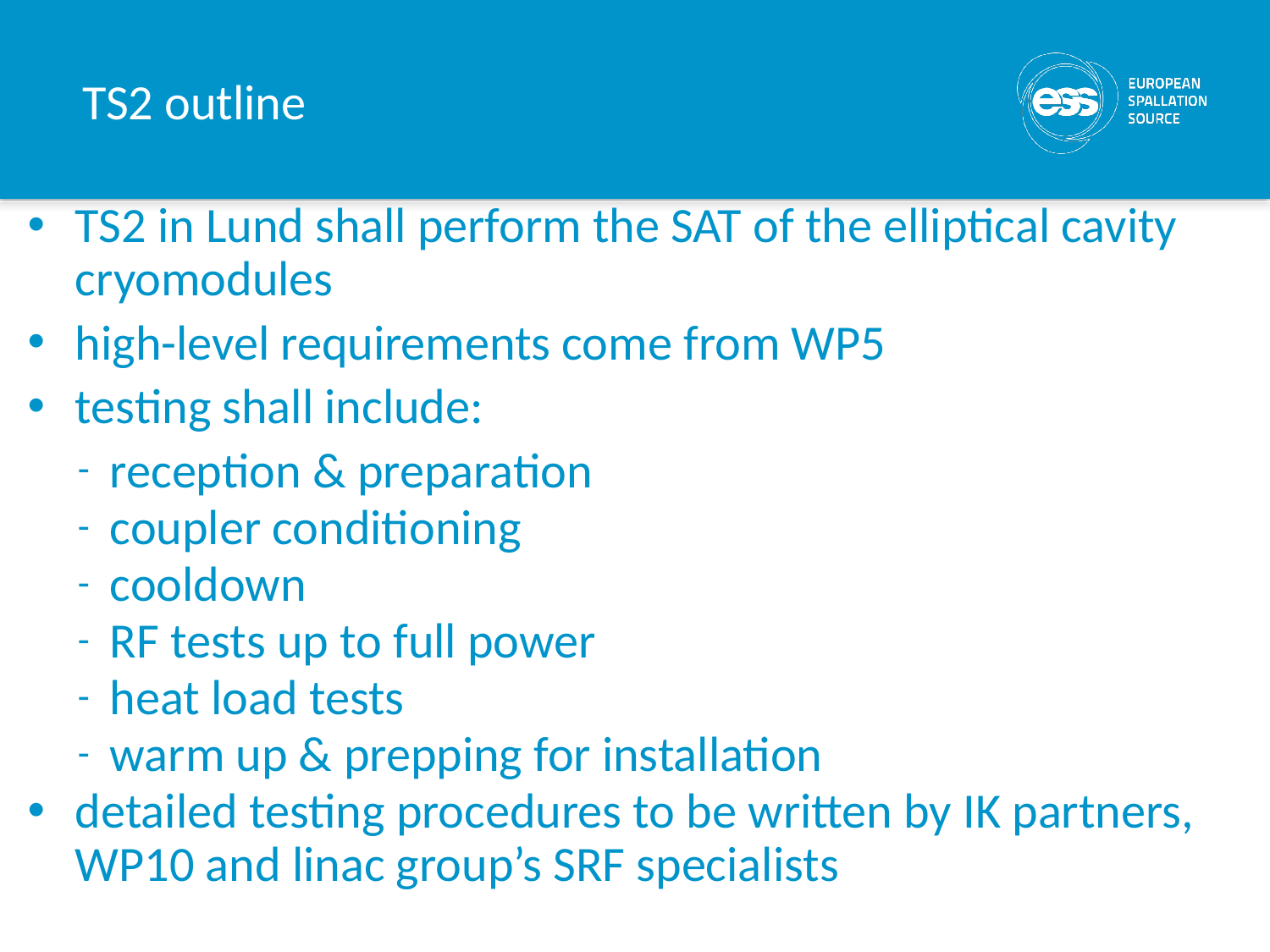

# TS2 outline
TS2 in Lund shall perform the SAT of the elliptical cavity cryomodules
high-level requirements come from WP5
testing shall include:
reception & preparation
coupler conditioning
cooldown
RF tests up to full power
heat load tests
warm up & prepping for installation
detailed testing procedures to be written by IK partners, WP10 and linac group’s SRF specialists